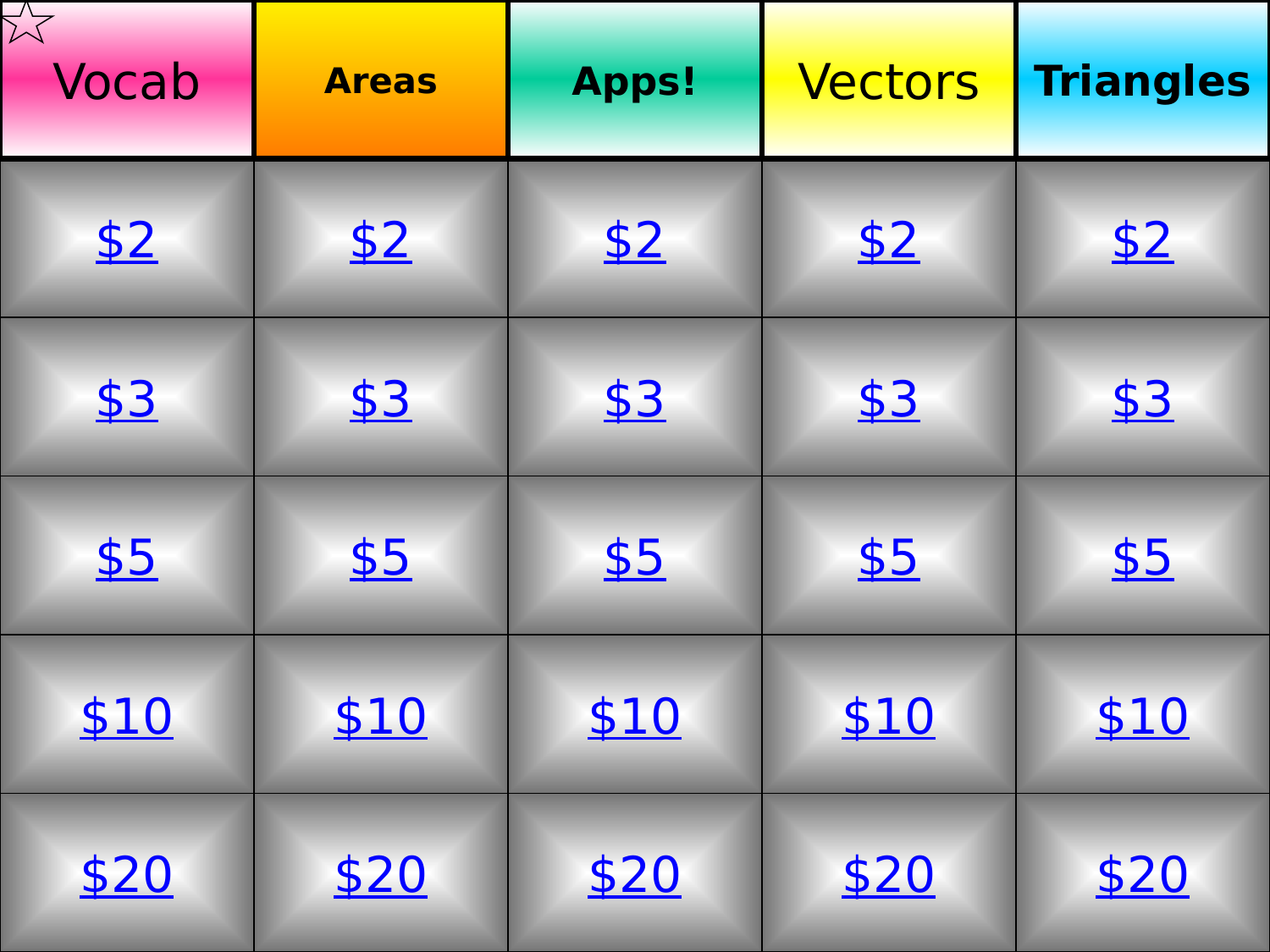

Vocab

Areas
Apps!
Vectors
Triangles
$2
$2
$2
$2
$2
$3
$3
$3
$3
$3
$5
$5
$5
$5
$5
$10
$10
$10
$10
$10
$20
$20
$20
$20
$20